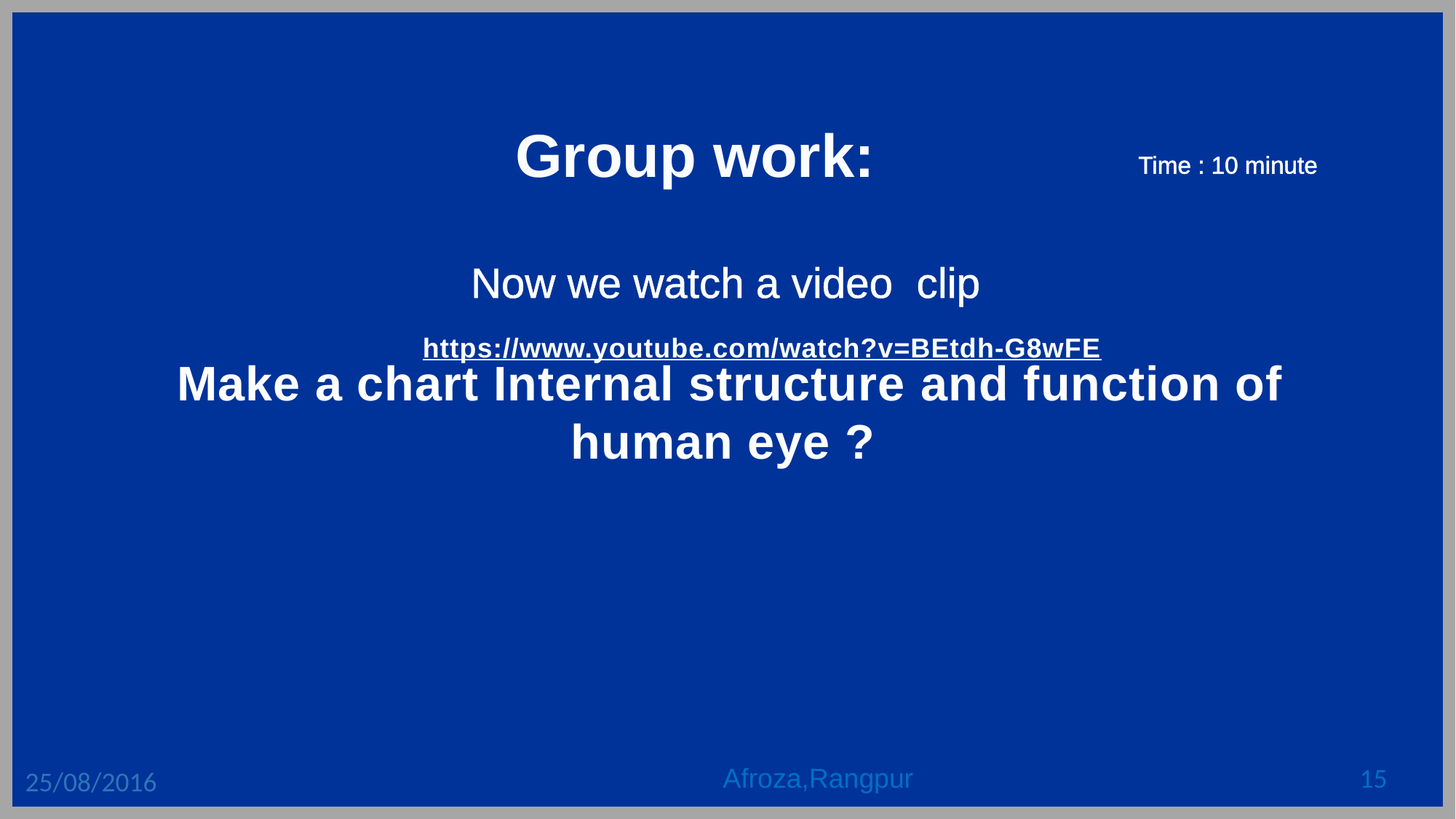

Group work:
Time : 10 minute
Now we watch a video  clip
https://www.youtube.com/watch?v=BEtdh-G8wFE
Make a chart Internal structure and function of human eye ?
Afroza,Rangpur
15
25/08/2016